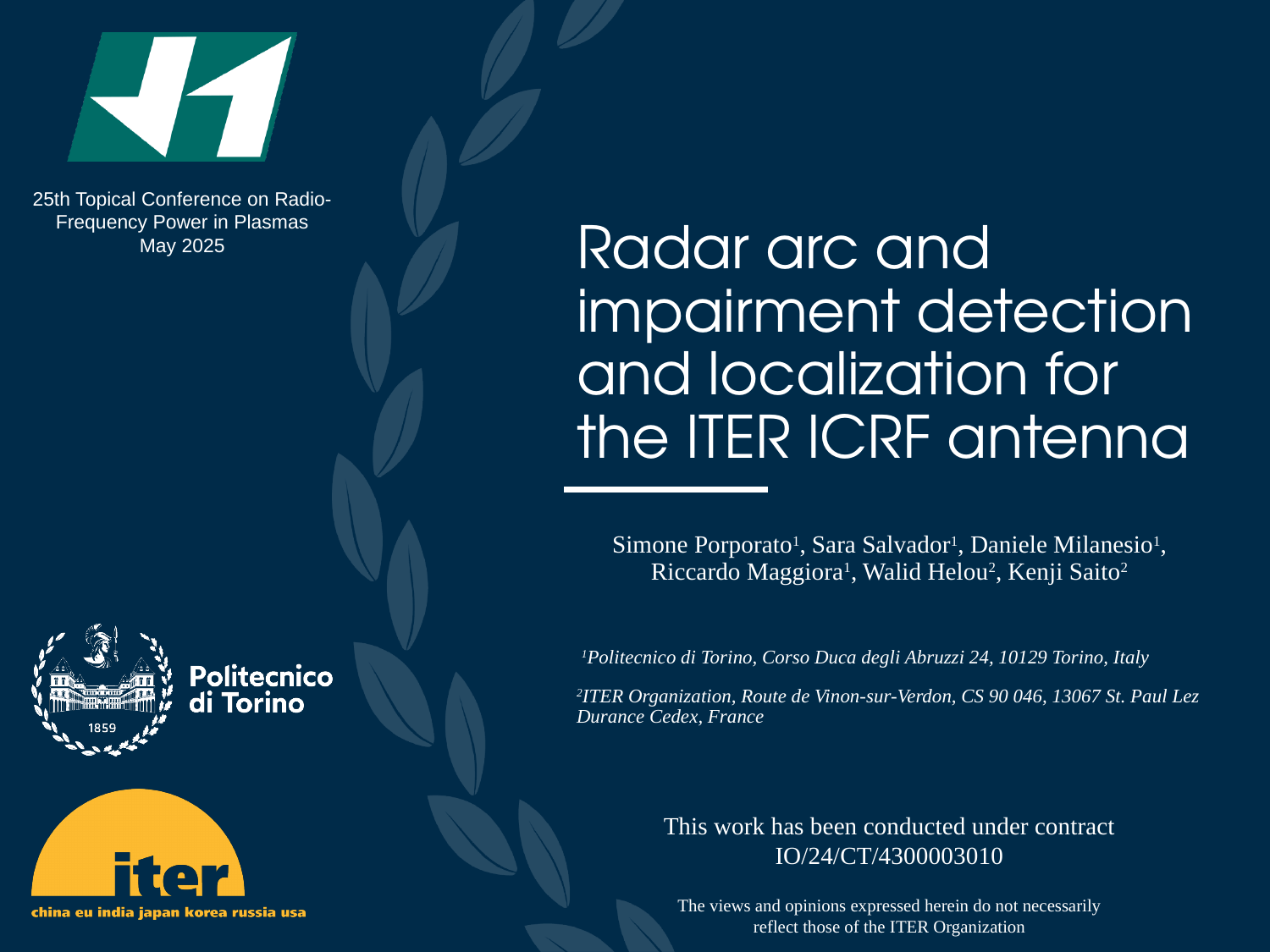

# Radar arc and impairment detection and localization for the ITER ICRF antenna
Simone Porporato1, Sara Salvador1, Daniele Milanesio1, Riccardo Maggiora1, Walid Helou2, Kenji Saito2

 1Politecnico di Torino, Corso Duca degli Abruzzi 24, 10129 Torino, Italy
2ITER Organization, Route de Vinon-sur-Verdon, CS 90 046, 13067 St. Paul Lez Durance Cedex, France

This work has been conducted under contract IO/24/CT/4300003010

The views and opinions expressed herein do not necessarily reflect those of the ITER Organization